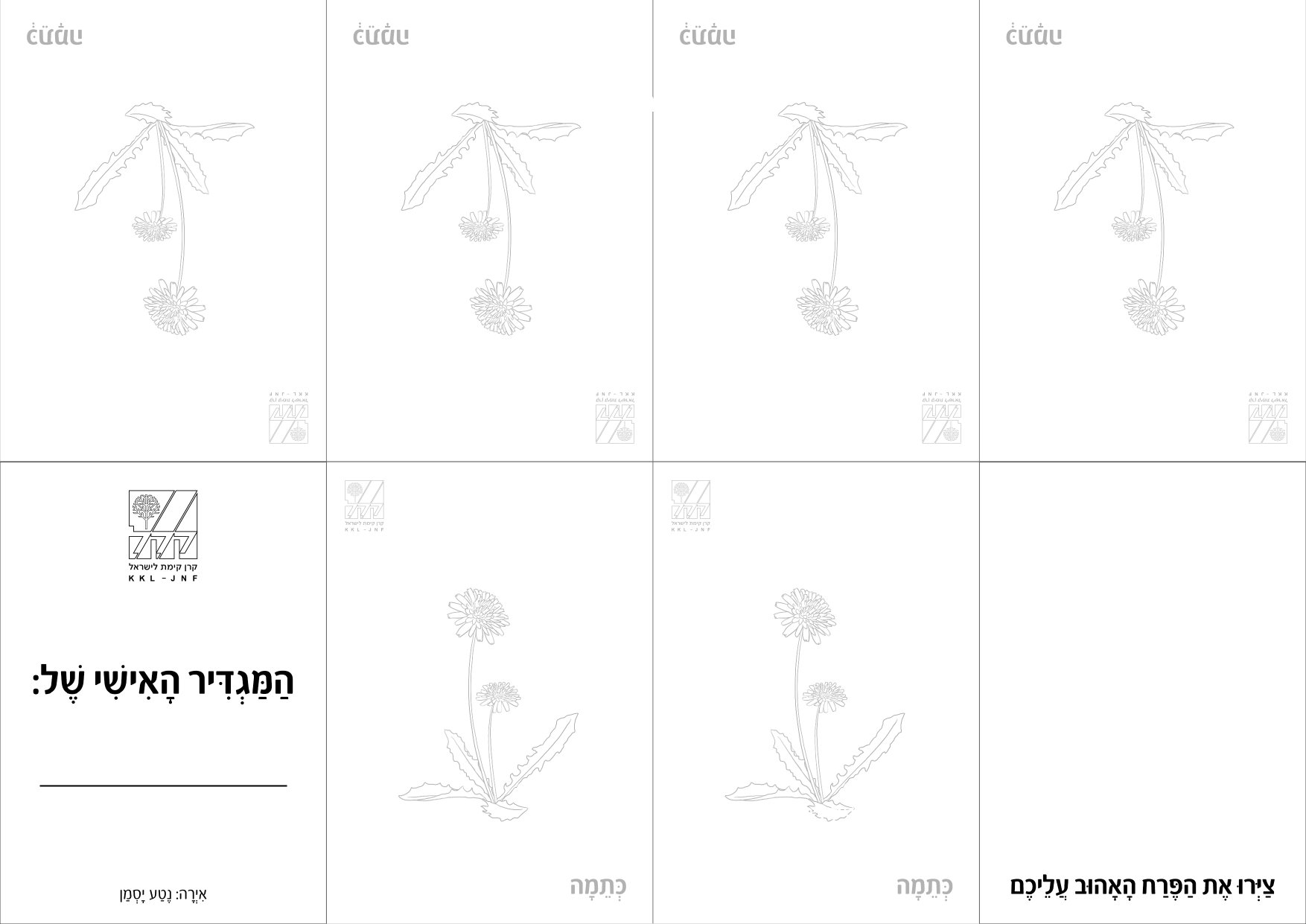

המגדיר האישי שלי
צירו את הפרח האהוב עליכם